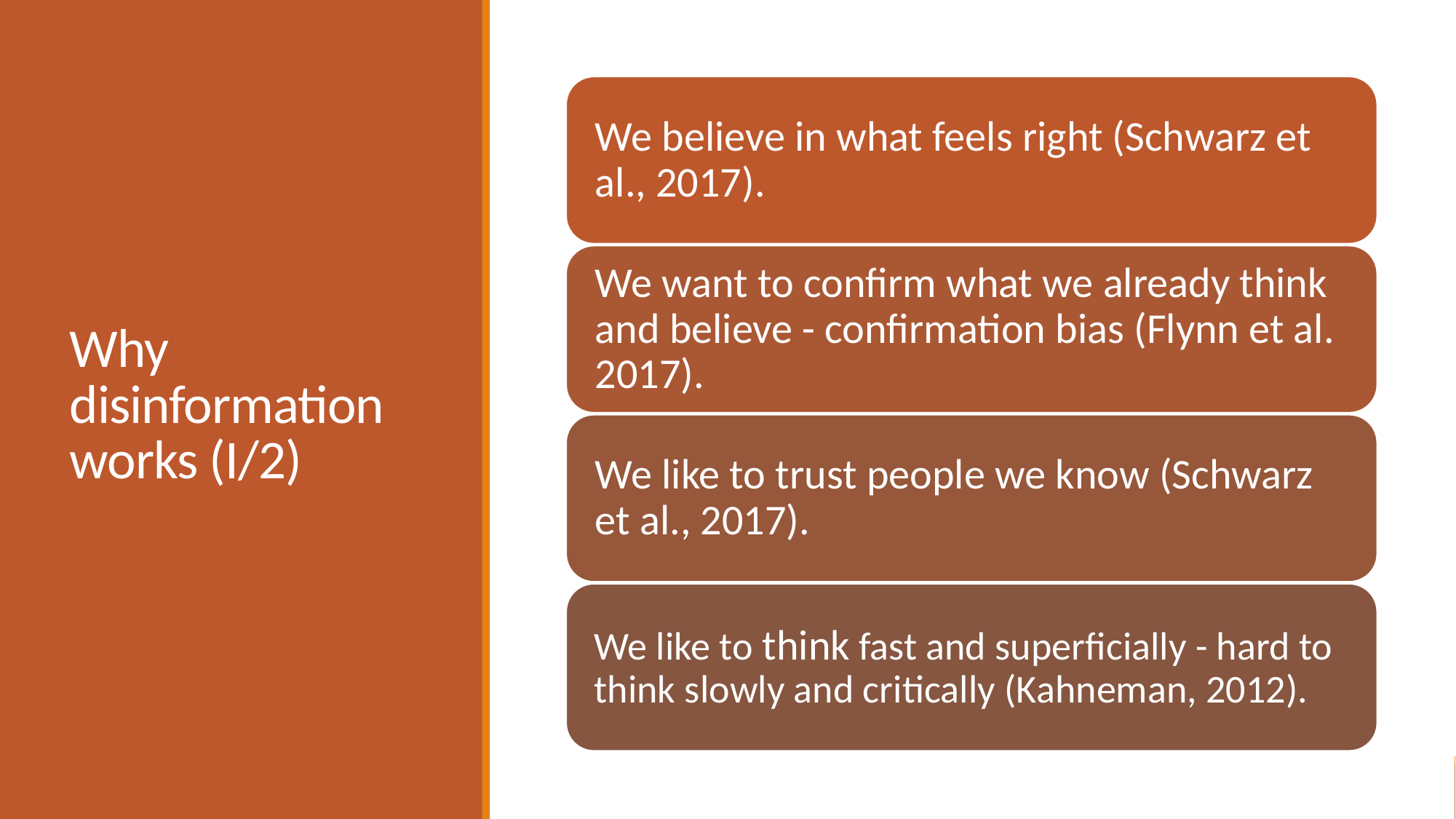

# Why disinformation works (I/2)
We believe in what feels right (Schwarz et al., 2017).
We want to confirm what we already think and believe - confirmation bias (Flynn et al. 2017).
We like to trust people we know (Schwarz et al., 2017).
We like to think fast and superficially - hard to think slowly and critically (Kahneman, 2012).